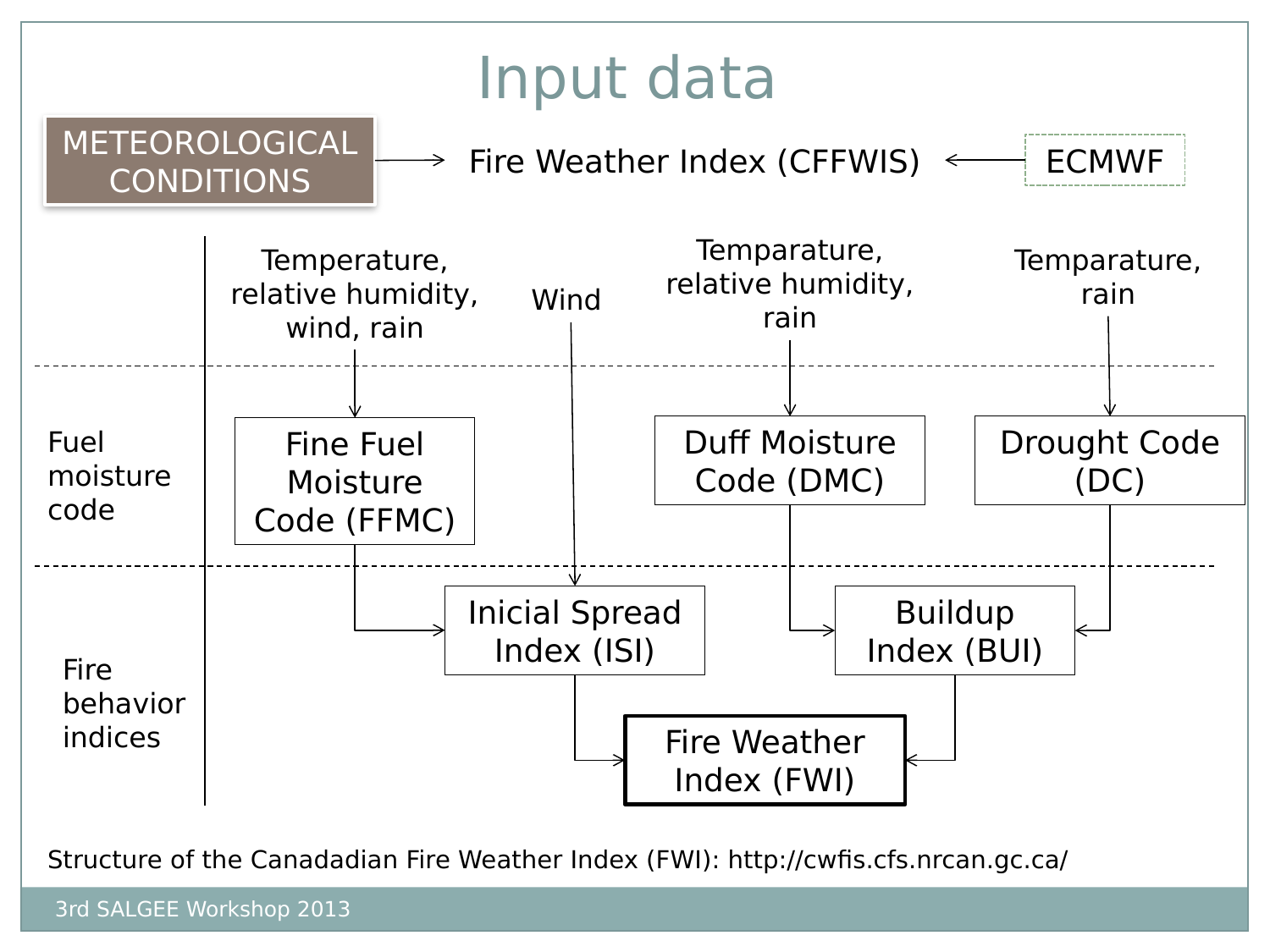

Input data
METEOROLOGICAL
CONDITIONS
Fire Weather Index (CFFWIS)
ECMWF
Temparature, relative humidity, rain
Temperature, relative humidity, wind, rain
Temparature, rain
Wind
Duff Moisture Code (DMC)
Drought Code (DC)
Fuel moisture code
Fine Fuel Moisture Code (FFMC)
Inicial Spread Index (ISI)
Buildup Index (BUI)
Fire behavior indices
Fire Weather Index (FWI)
Structure of the Canadadian Fire Weather Index (FWI): http://cwfis.cfs.nrcan.gc.ca/
3rd SALGEE Workshop 2013